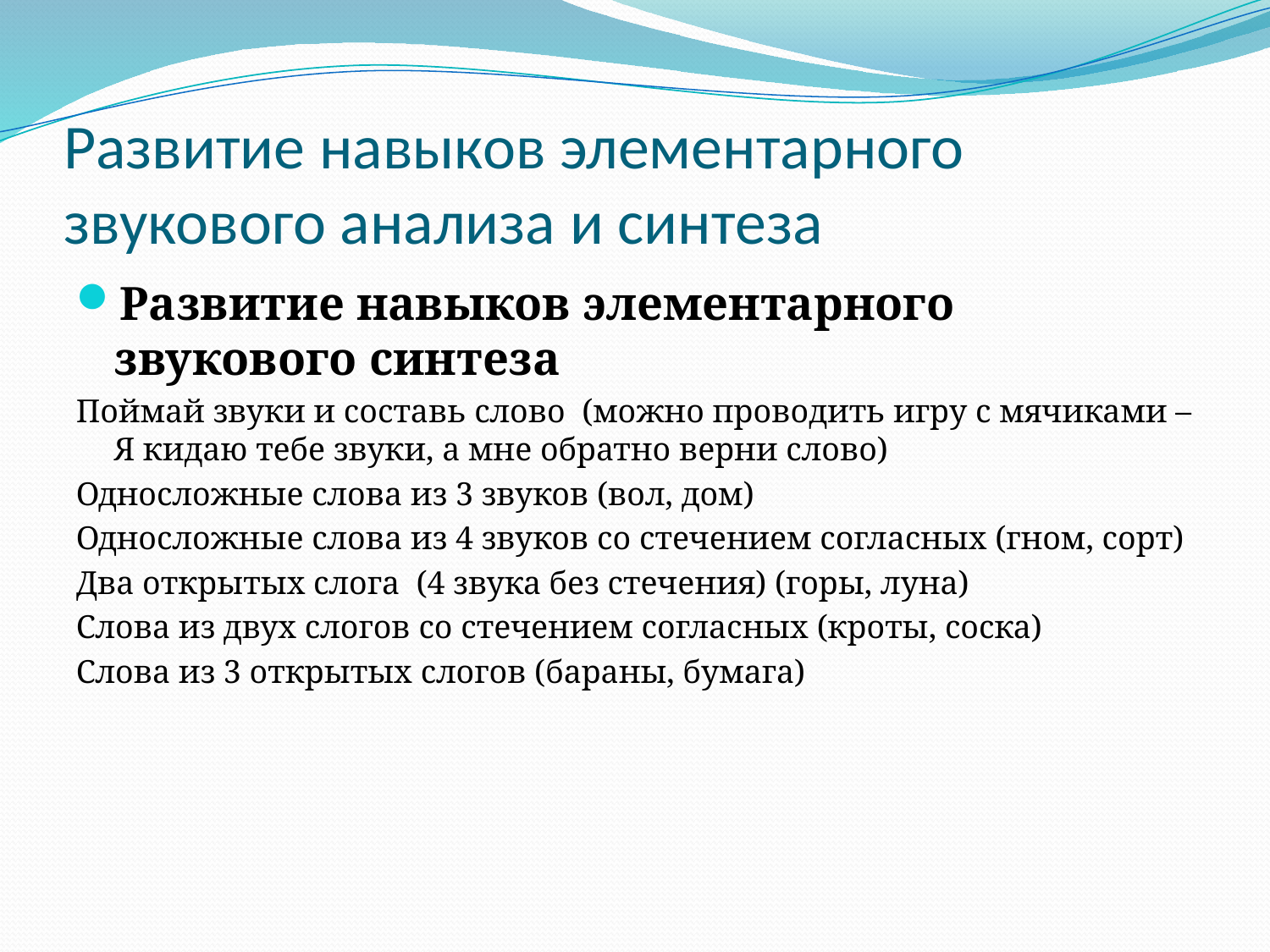

# Развитие навыков элементарного звукового анализа и синтеза
Развитие навыков элементарного звукового синтеза
Поймай звуки и составь слово  (можно проводить игру с мячиками – Я кидаю тебе звуки, а мне обратно верни слово)
Односложные слова из 3 звуков (вол, дом)
Односложные слова из 4 звуков со стечением согласных (гном, сорт)
Два открытых слога  (4 звука без стечения) (горы, луна)
Слова из двух слогов со стечением согласных (кроты, соска)
Слова из 3 открытых слогов (бараны, бумага)